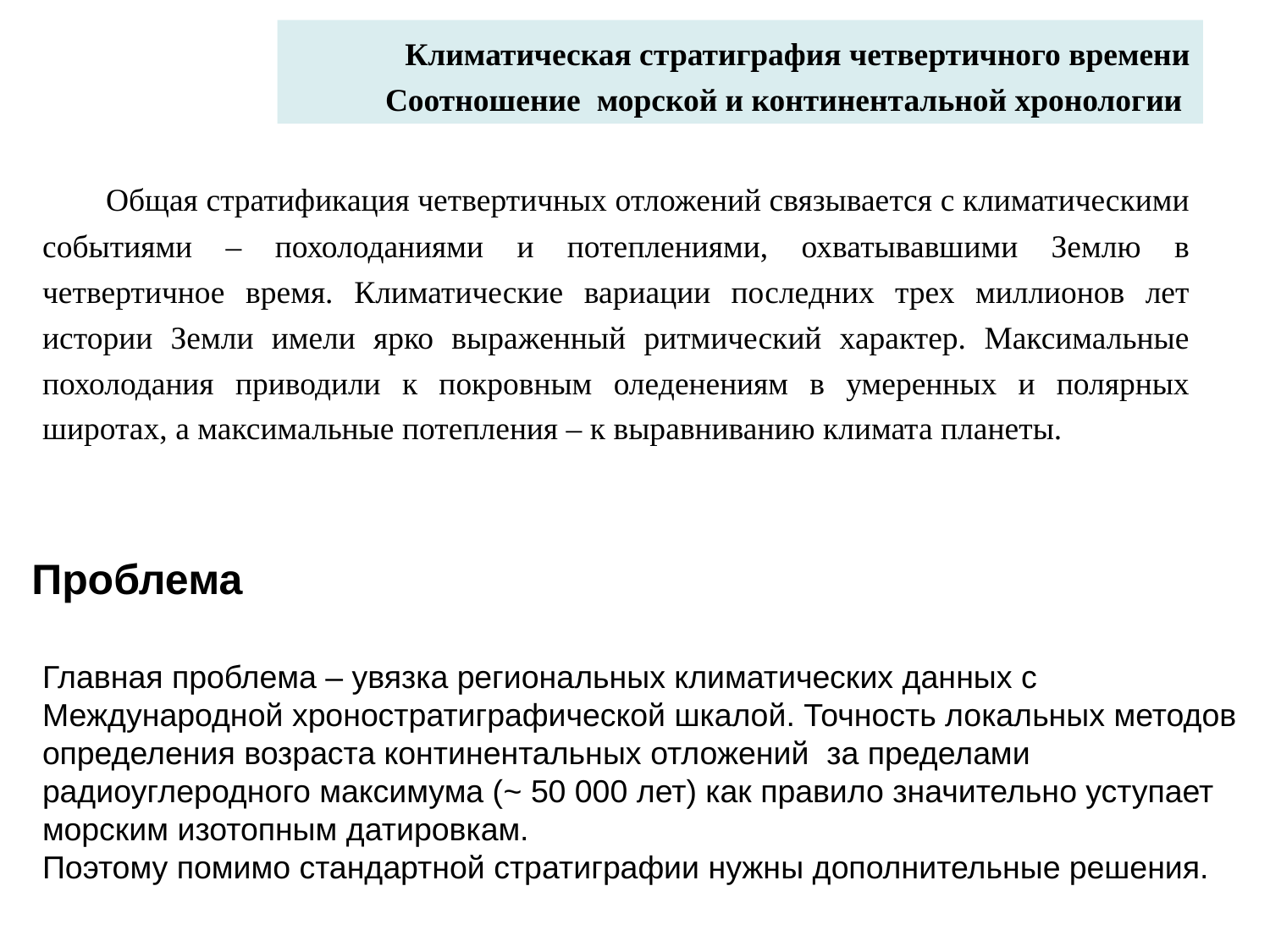

Климатическая стратиграфия четвертичного времени
Соотношение  морской и континентальной хронологии
Общая стратификация четвертичных отложений связывается с климатическими событиями – похолоданиями и потеплениями, охватывавшими Землю в четвертичное время. Климатические вариации последних трех миллионов лет истории Земли имели ярко выраженный ритмический характер. Максимальные похолодания приводили к покровным оледенениям в умеренных и полярных широтах, а максимальные потепления – к выравниванию климата планеты.
Проблема
Главная проблема – увязка региональных климатических данных с Международной хроностратиграфической шкалой. Точность локальных методов определения возраста континентальных отложений  за пределами радиоуглеродного максимума (~ 50 000 лет) как правило значительно уступает морским изотопным датировкам.
Поэтому помимо стандартной стратиграфии нужны дополнительные решения.